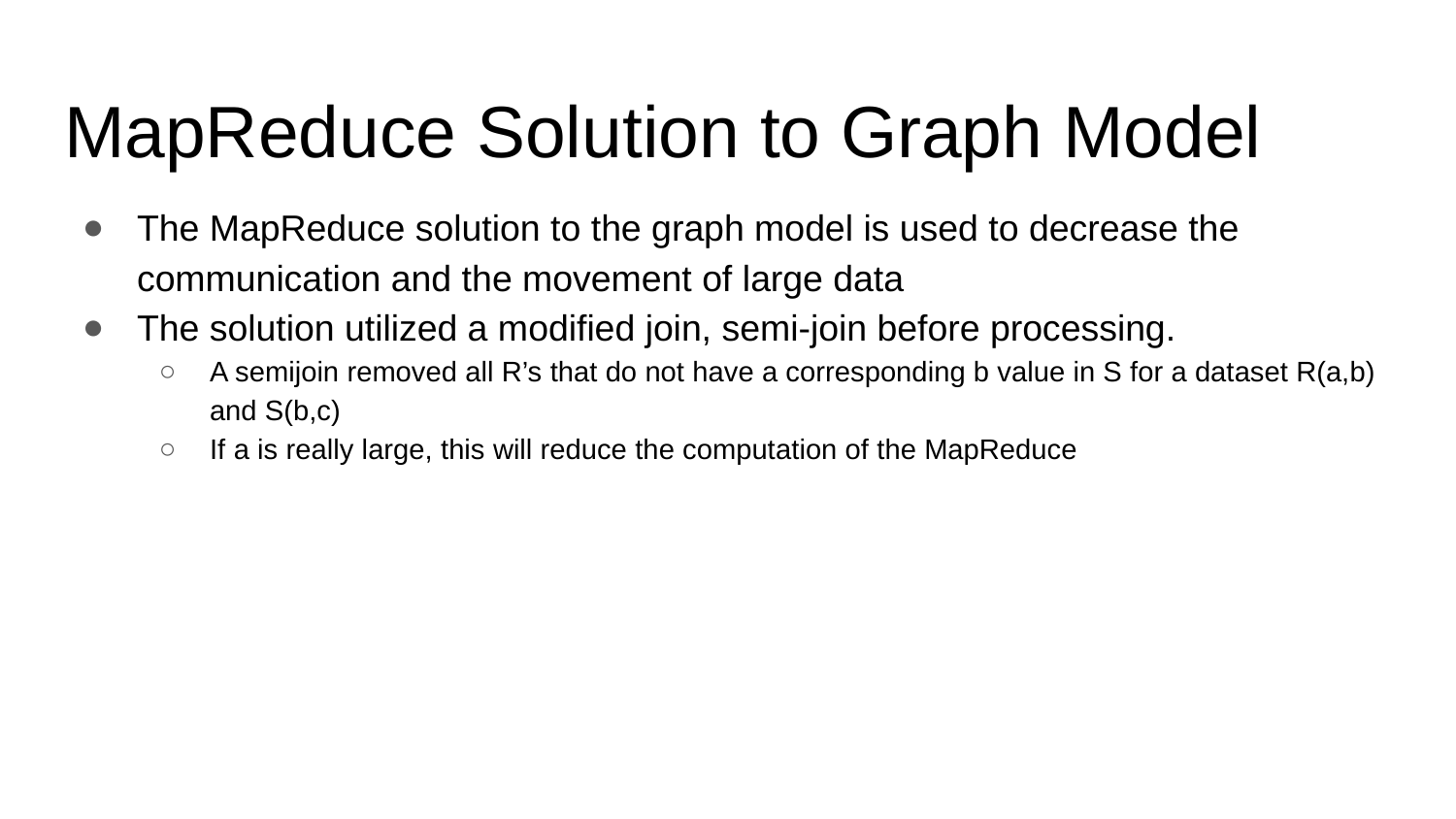

# MapReduce Solution to Graph Model
The MapReduce solution to the graph model is used to decrease the communication and the movement of large data
The solution utilized a modified join, semi-join before processing.
A semijoin removed all R’s that do not have a corresponding b value in S for a dataset R(a,b) and S(b,c)
If a is really large, this will reduce the computation of the MapReduce